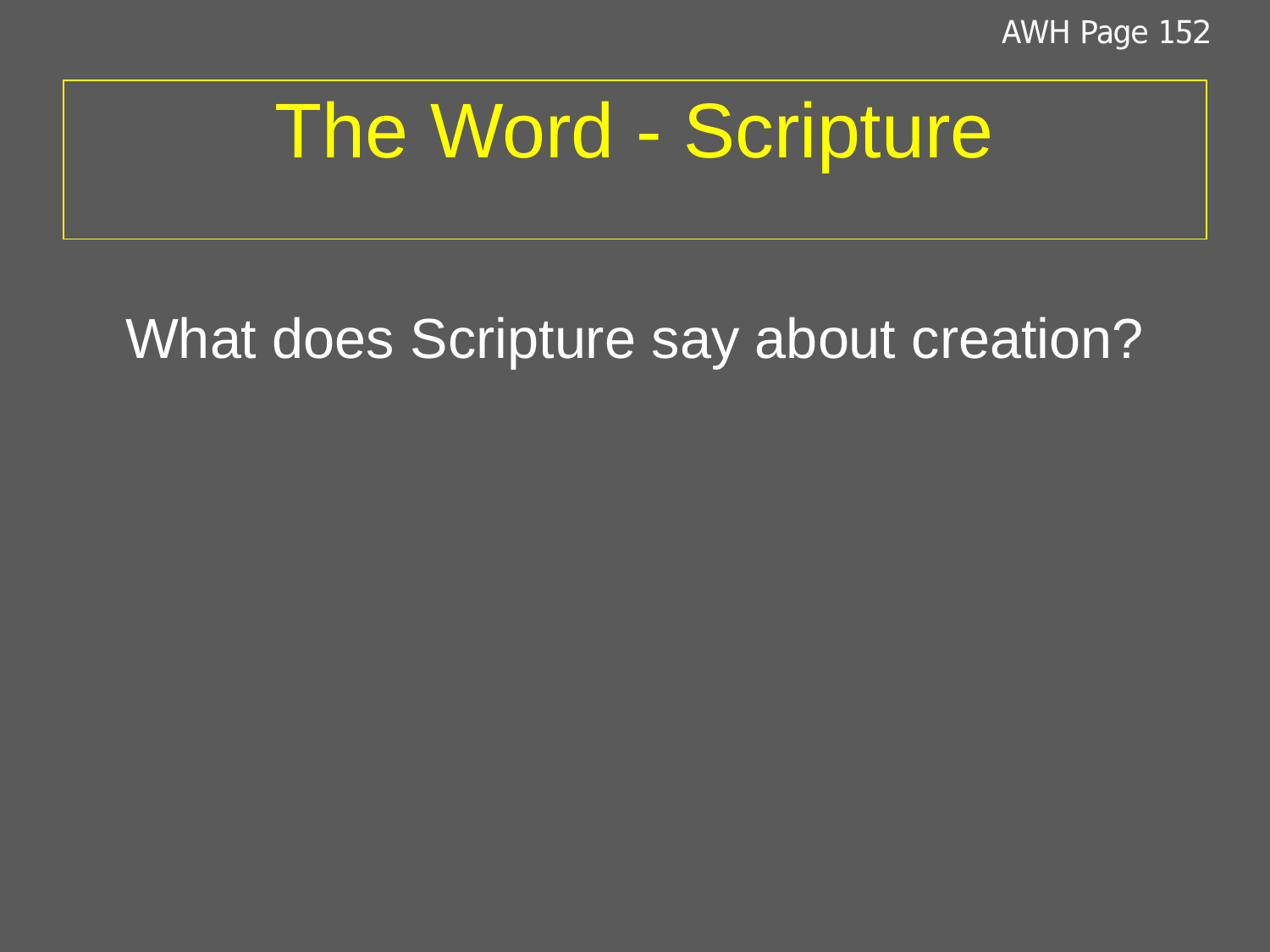

AWH Page 152
# The Word - Scripture

What does Scripture say about creation?